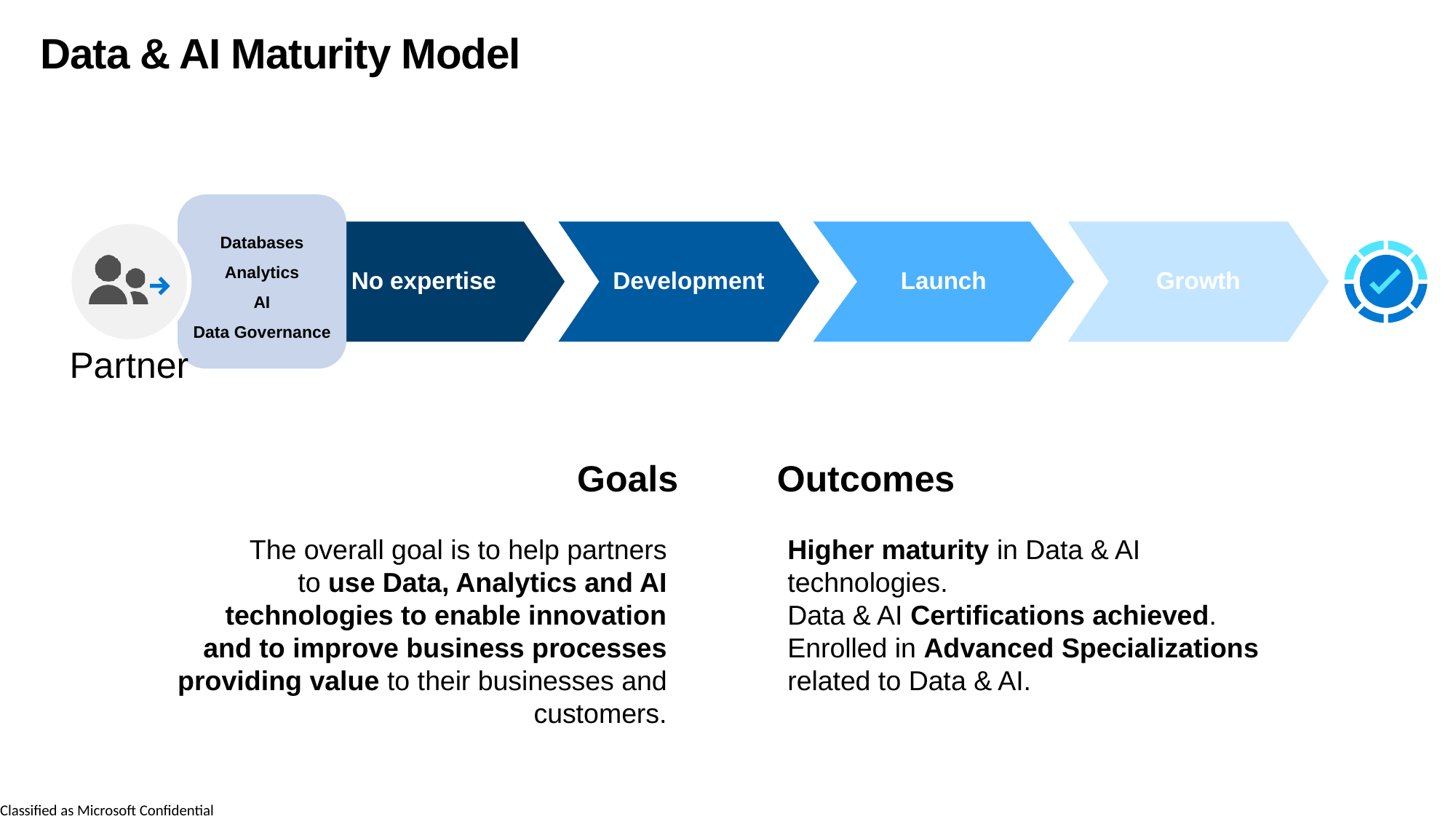

Data & AI Maturity Model
Databases
Analytics
AI
Data Governance

No expertise
Development
Launch
Growth

Partner
Goals
Outcomes
The overall goal is to help partners to use Data, Analytics and AI technologies to enable innovation and to improve business processes providing value to their businesses and customers.​
Higher maturity in Data & AI technologies.
Data & AI Certifications achieved.
Enrolled in Advanced Specializations related to Data & AI.